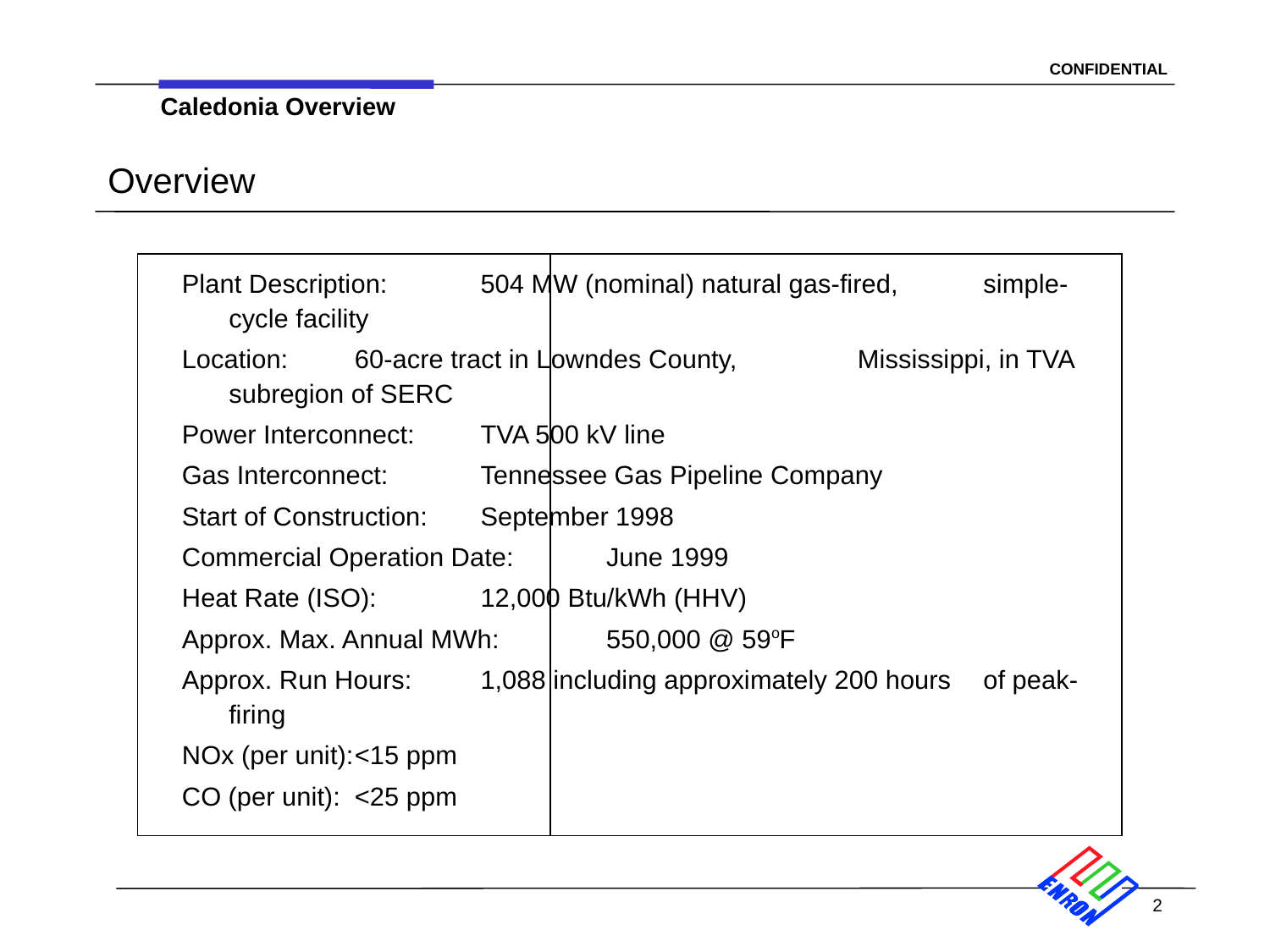

2
Caledonia Overview
# Overview

Plant Description:		504 MW (nominal) natural gas-fired, 				simple-cycle facility
Location:			60-acre tract in Lowndes County, 				Mississippi, in TVA subregion of SERC
Power Interconnect:		TVA 500 kV line
Gas Interconnect:		Tennessee Gas Pipeline Company
Start of Construction:		September 1998
Commercial Operation Date:	June 1999
Heat Rate (ISO):		12,000 Btu/kWh (HHV)
Approx. Max. Annual MWh:	550,000 @ 59oF
Approx. Run Hours:		1,088 including approximately 200 hours 				of peak-firing
NOx (per unit):		<15 ppm
CO (per unit):		<25 ppm